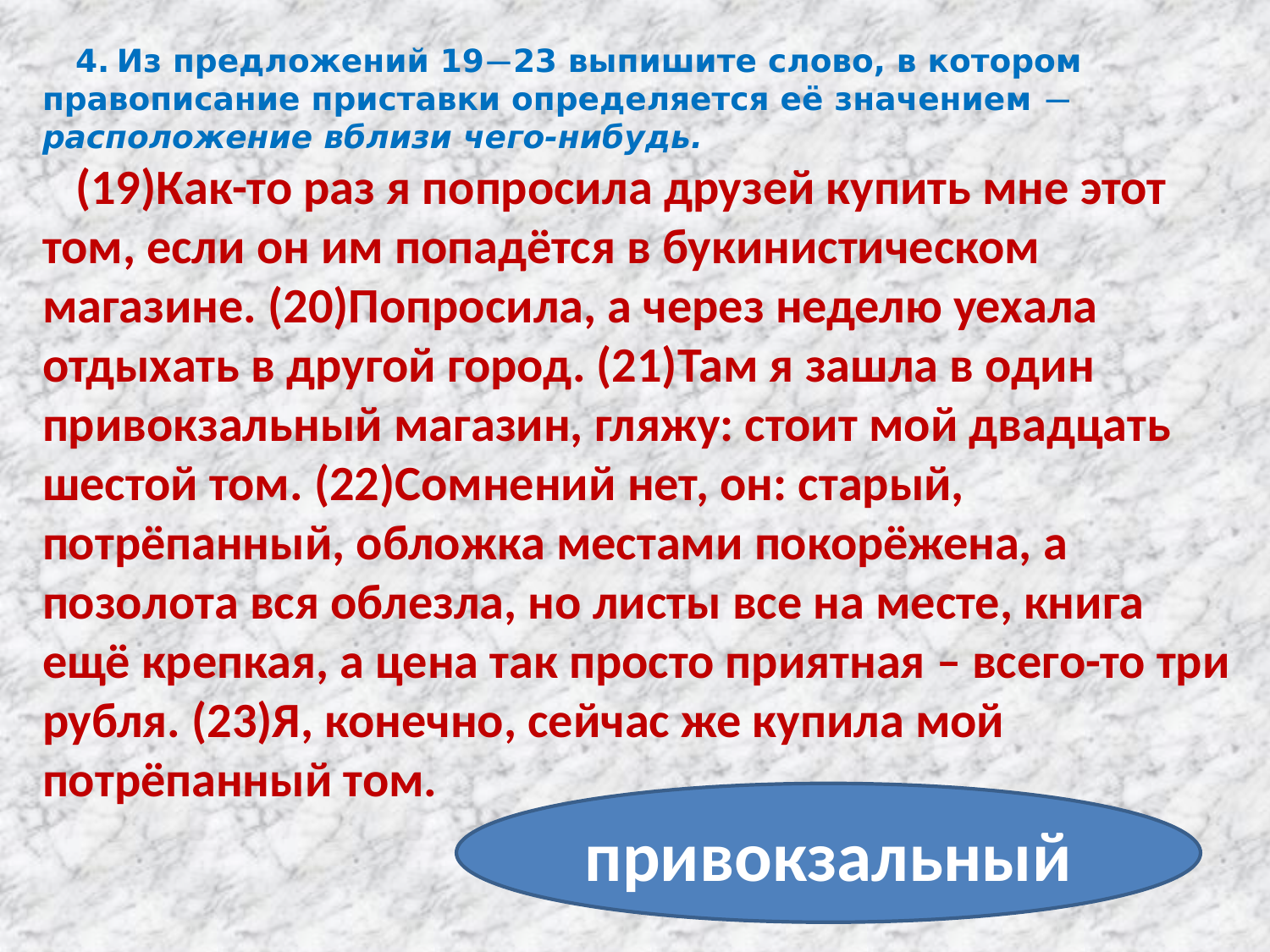

4. Из предложений 19—23 выпишите слово, в котором правописание приставки определяется её значением —расположение вблизи чего-нибудь.
(19)Как-то раз я попросила друзей купить мне этот том, если он им попадётся в букинистическом магазине. (20)Попросила, а через неделю уехала отдыхать в другой город. (21)Там я зашла в один привокзальный магазин, гляжу: стоит мой двадцать шестой том. (22)Сомнений нет, он: старый, потрёпанный, обложка местами покорёжена, а позолота вся облезла, но листы все на месте, книга ещё крепкая, а цена так просто приятная – всего-то три рубля. (23)Я, конечно, сейчас же купила мой потрёпанный том.

привокзальный